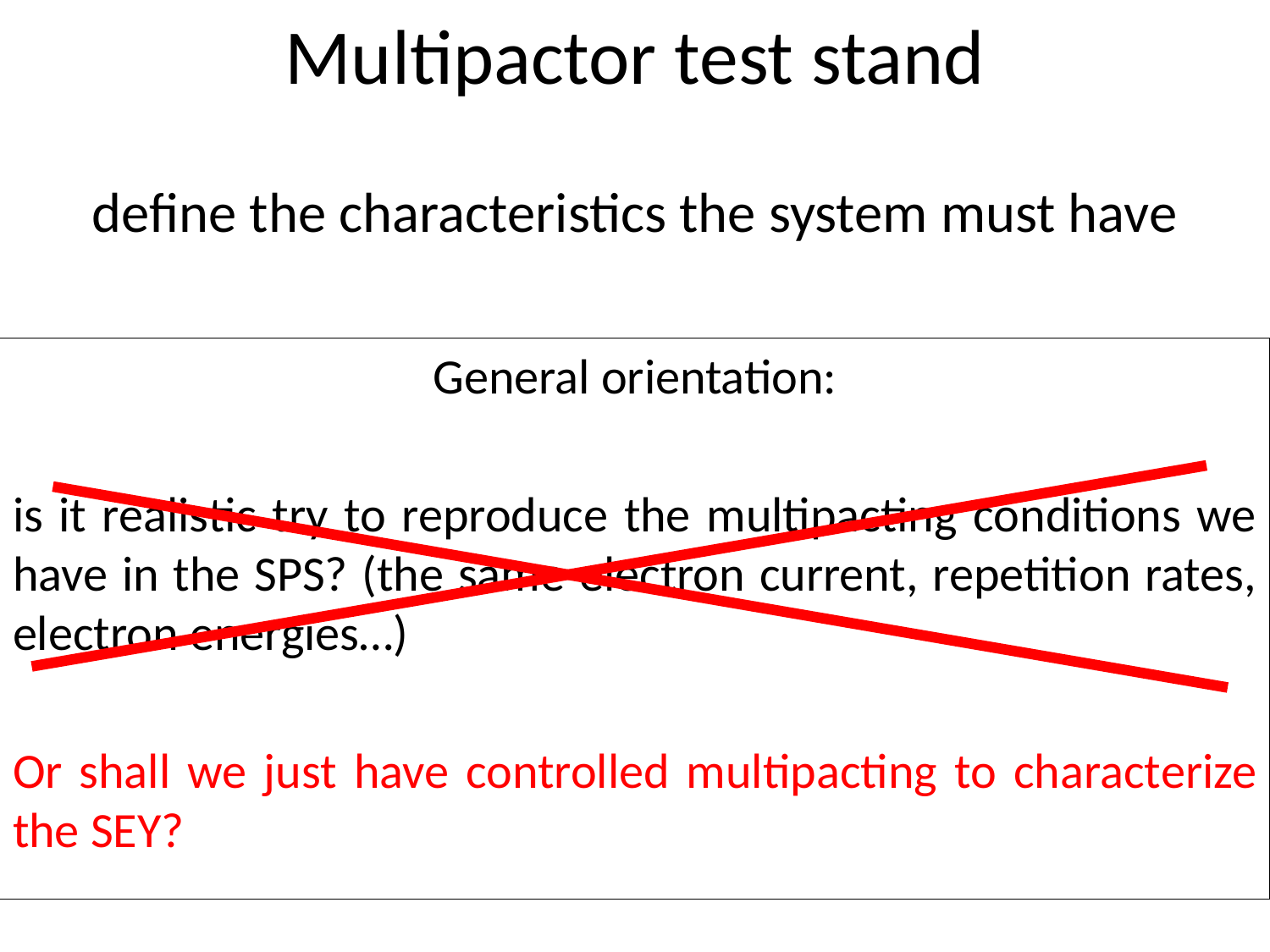

# Multipactor test stand
define the characteristics the system must have

General orientation:

is it realistic try to reproduce the multipacting conditions we have in the SPS? (the same electron current, repetition rates, electron energies…)

Or shall we just have controlled multipacting to characterize the SEY?